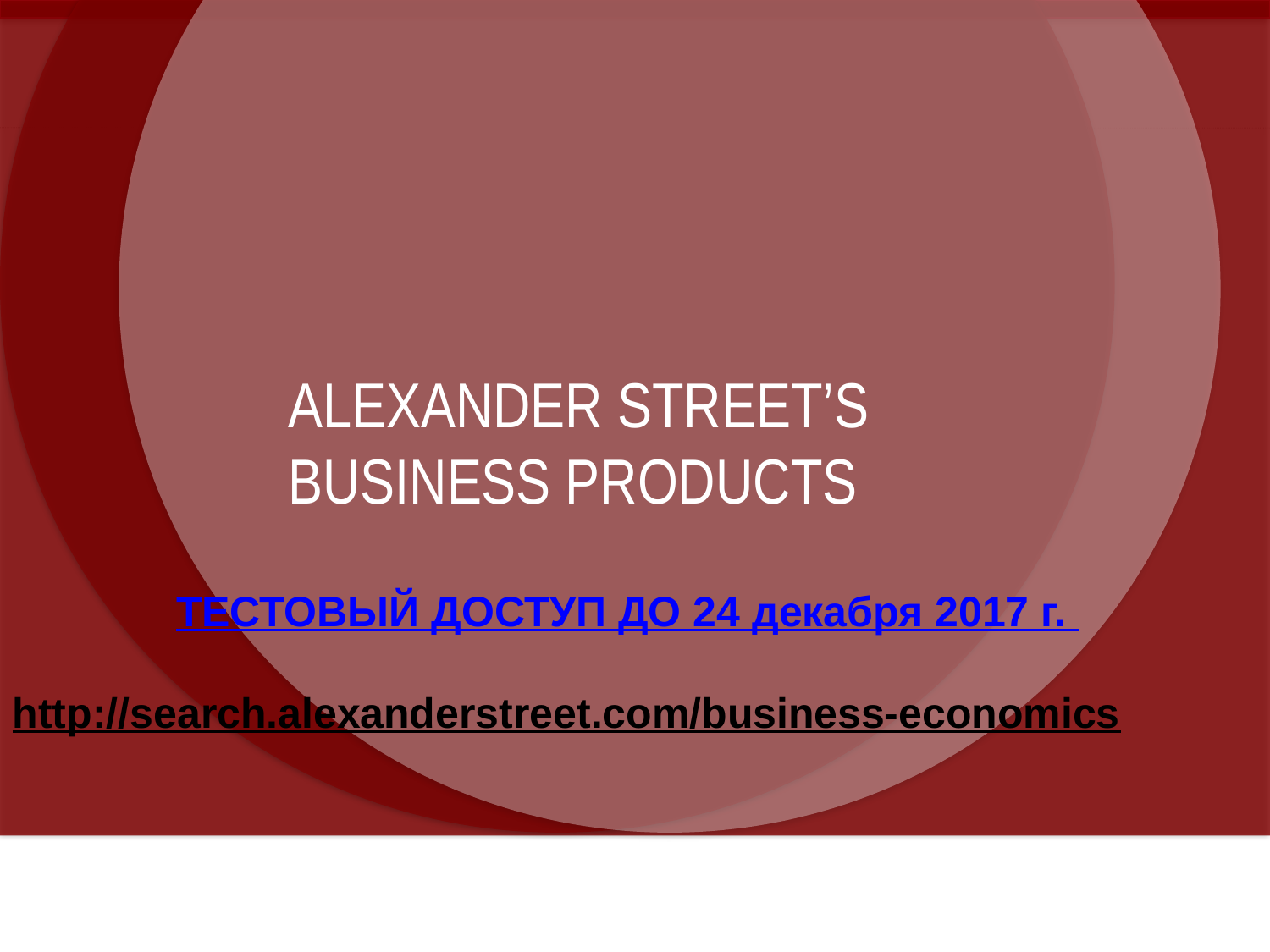

# Alexander Street’S  BUSINESS products
ТЕСТОВЫЙ ДОСТУП ДО 24 декабря 2017 г.

http://search.alexanderstreet.com/business-economics